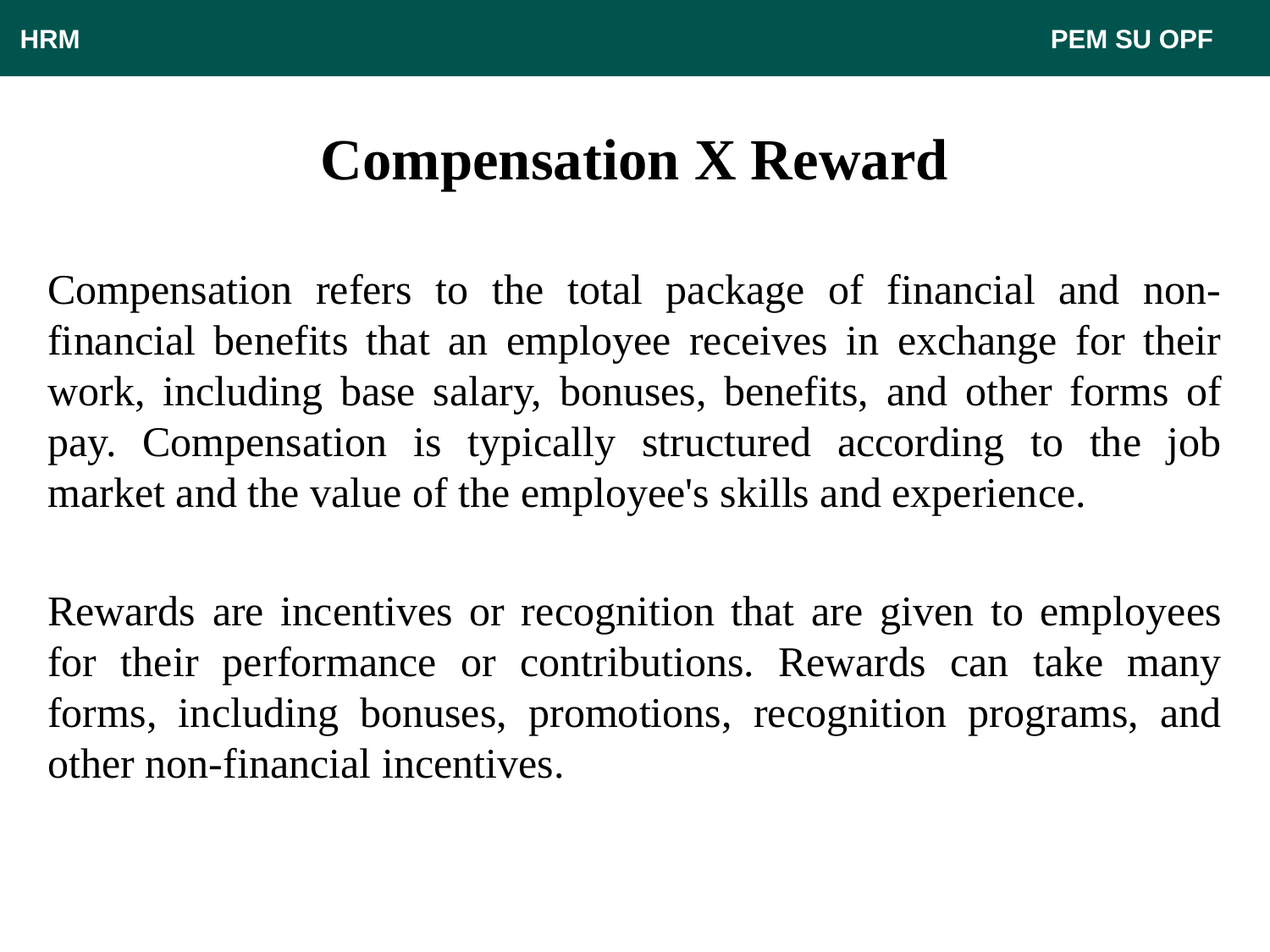

HRM								   PEM SU OPF
# Compensation X Reward

Compensation refers to the total package of financial and non-financial benefits that an employee receives in exchange for their work, including base salary, bonuses, benefits, and other forms of pay. Compensation is typically structured according to the job market and the value of the employee's skills and experience.

Rewards are incentives or recognition that are given to employees for their performance or contributions. Rewards can take many forms, including bonuses, promotions, recognition programs, and other non-financial incentives.